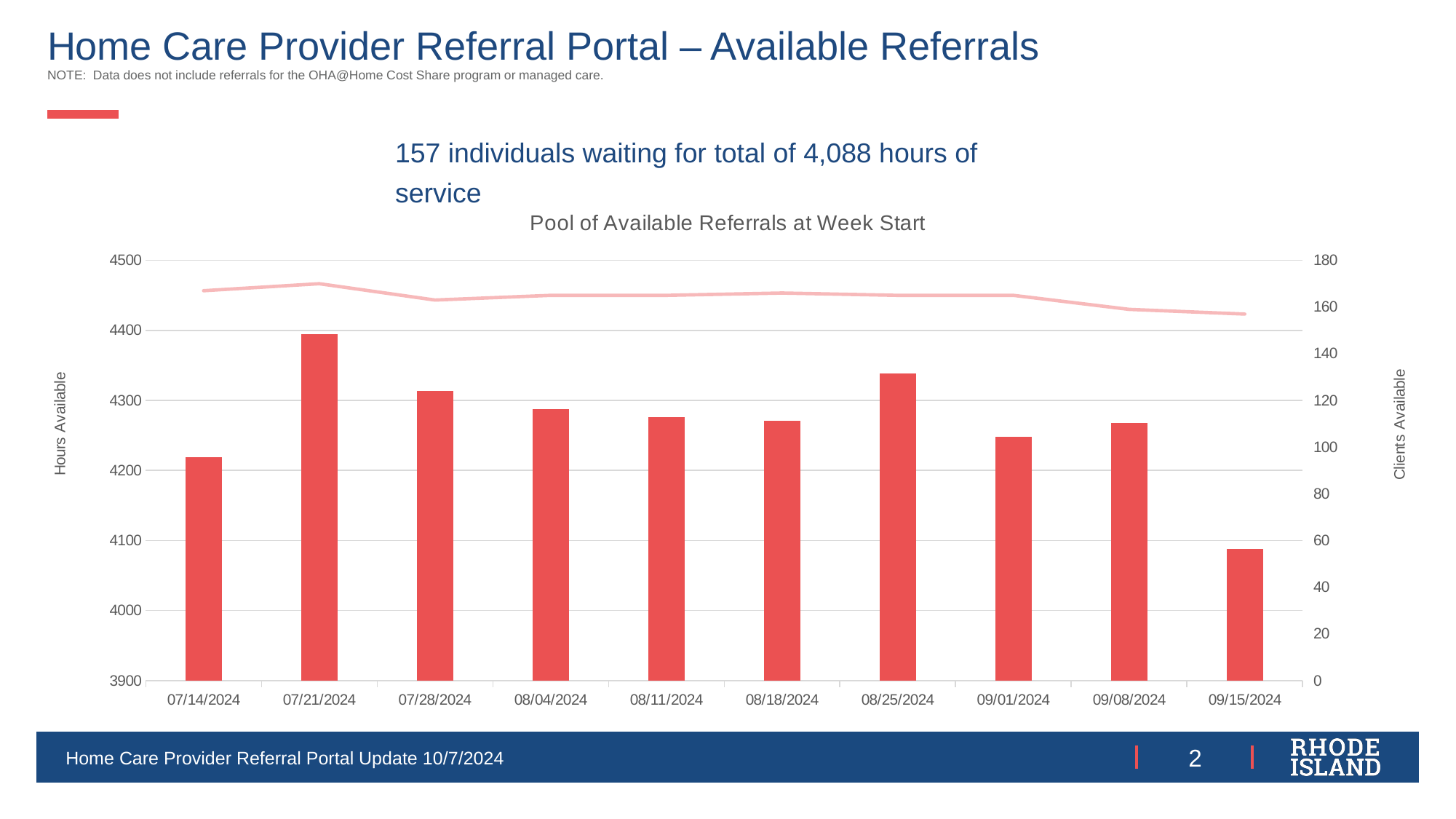

# Home Care Provider Referral Portal – Available Referrals NOTE:  Data does not include referrals for the OHA@Home Cost Share program or managed care.
157 individuals waiting for total of 4,088 hours of service

### Chart: Pool of Available Referrals at Week Start

| Category | Total Hours Available at Week Start | Total Clients Available at Week Start |
|---|---|---|
| 45487 | 4219.0 | 167.0 |
| 45494 | 4395.0 | 170.0 |
| 45501 | 4314.0 | 163.0 |
| 45508 | 4288.0 | 165.0 |
| 45515 | 4276.0 | 165.0 |
| 45522 | 4271.0 | 166.0 |
| 45529 | 4338.0 | 165.0 |
| 45536 | 4248.0 | 165.0 |
| 45543 | 4268.0 | 159.0 |
| 45550 | 4088.0 | 157.0 |
Home Care Provider Referral Portal Update 10/7/2024
2